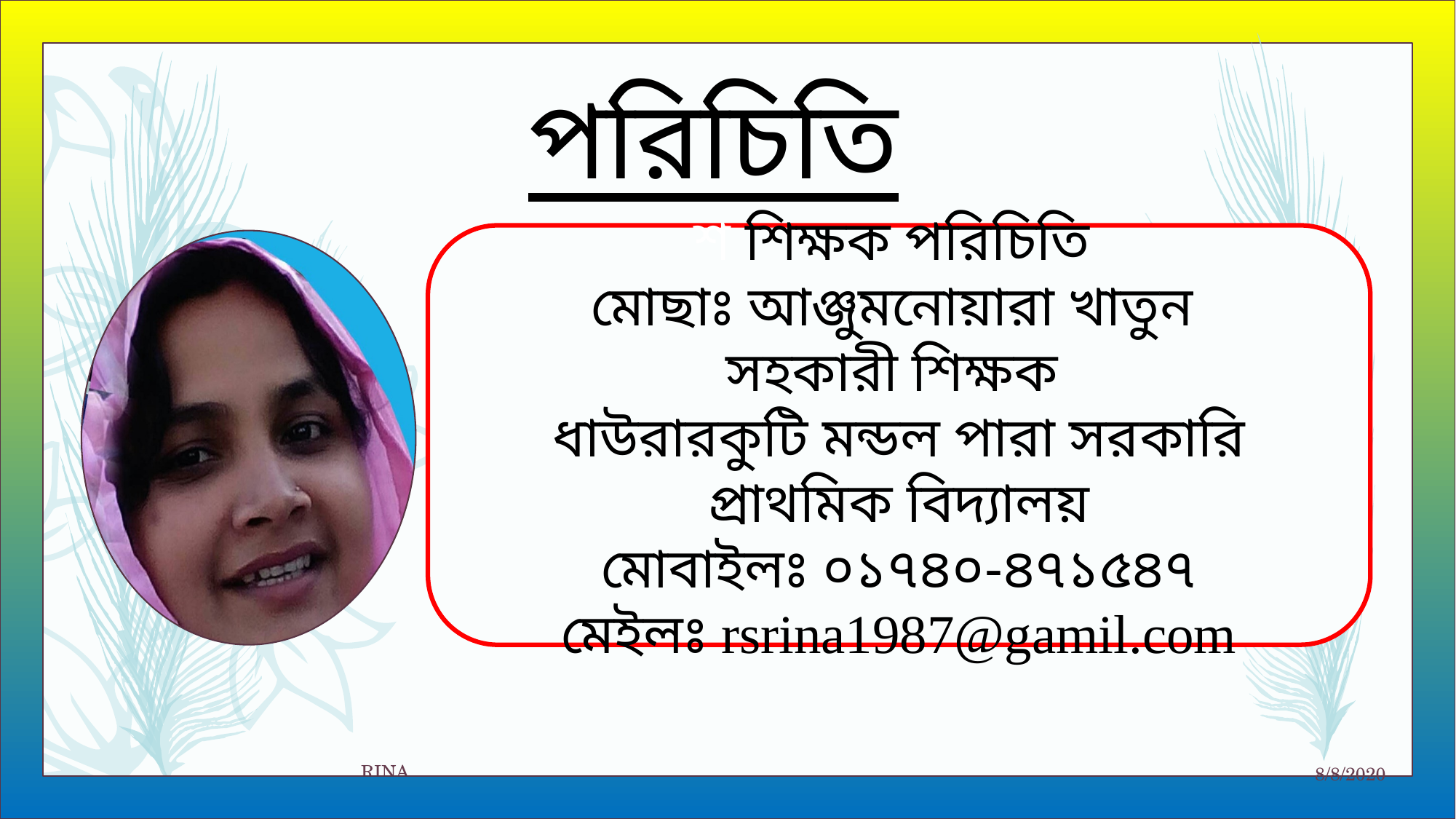

পরিচিতি
শ শিক্ষক পরিচিতি
মোছাঃ আঞ্জুমনোয়ারা খাতুন
সহকারী শিক্ষক
ধাউরারকুটি মন্ডল পারা সরকারি প্রাথমিক বিদ্যালয়
মোবাইলঃ ০১৭৪০-৪৭১৫৪৭
মেইলঃ rsrina1987@gamil.com

RINA
8/8/2020